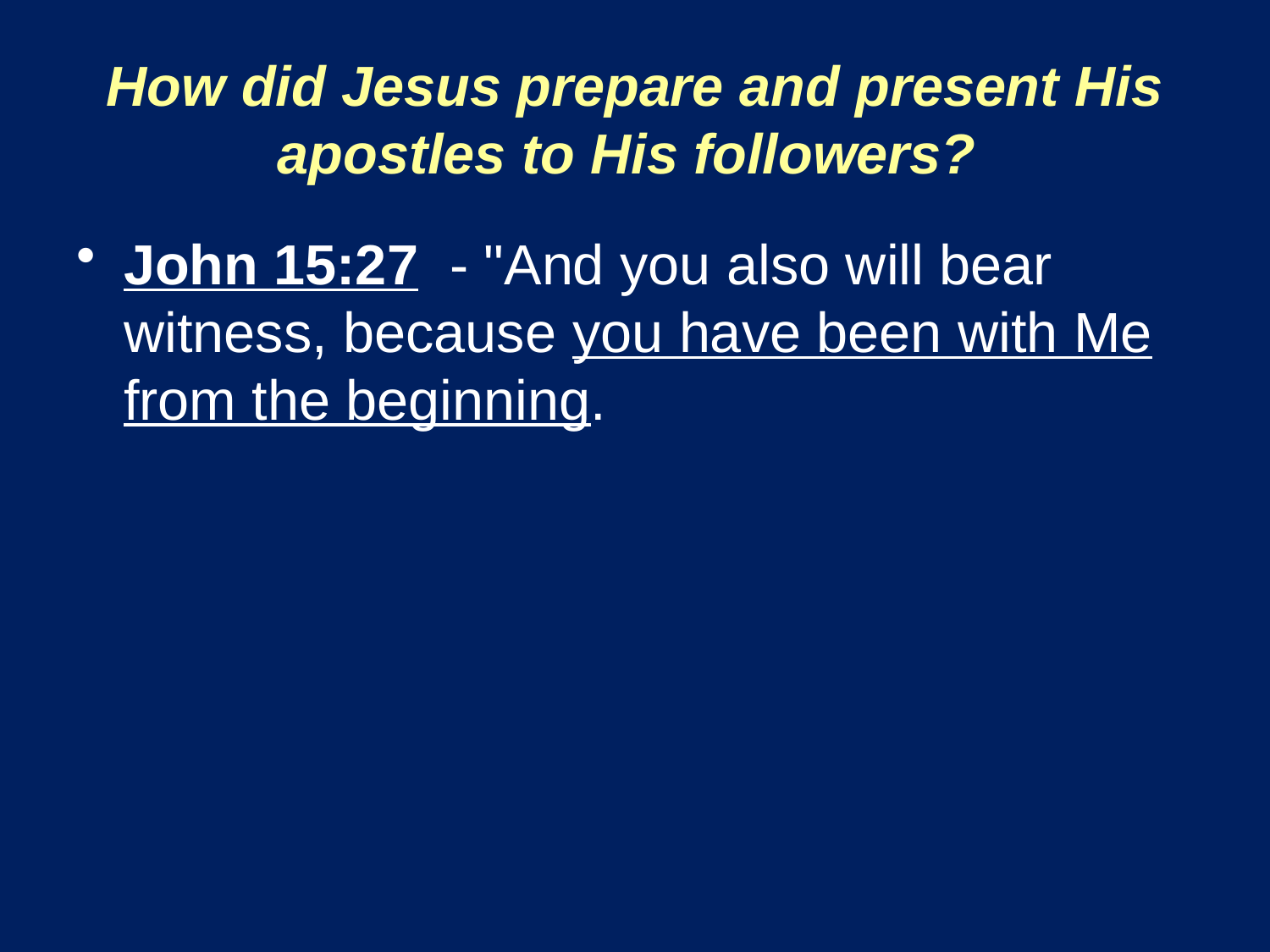

# How did Jesus prepare and present His apostles to His followers?
John 15:27  - "And you also will bear witness, because you have been with Me from the beginning.